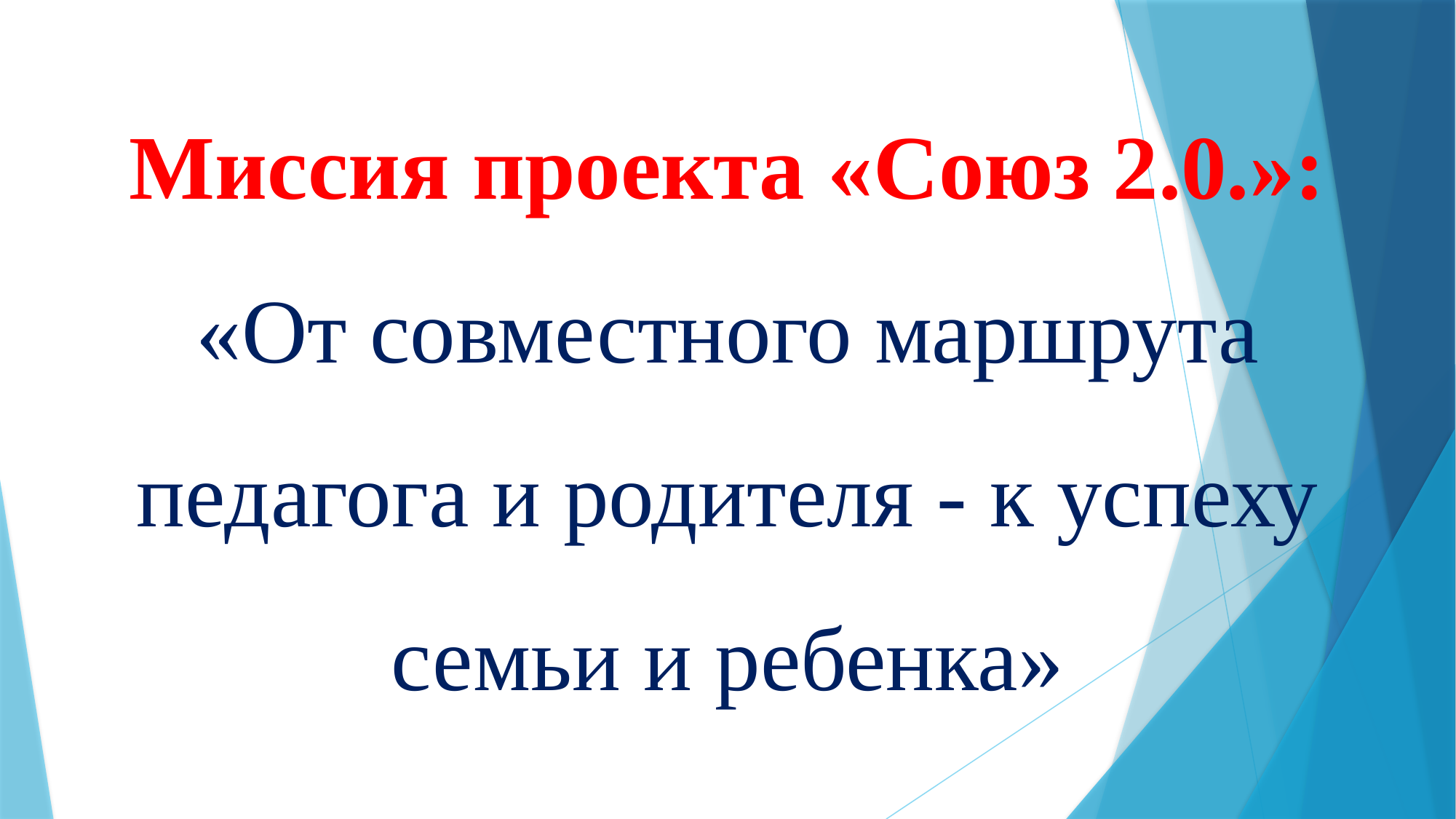

Миссия проекта «Союз 2.0.»:
«От совместного маршрута педагога и родителя - к успеху семьи и ребенка»